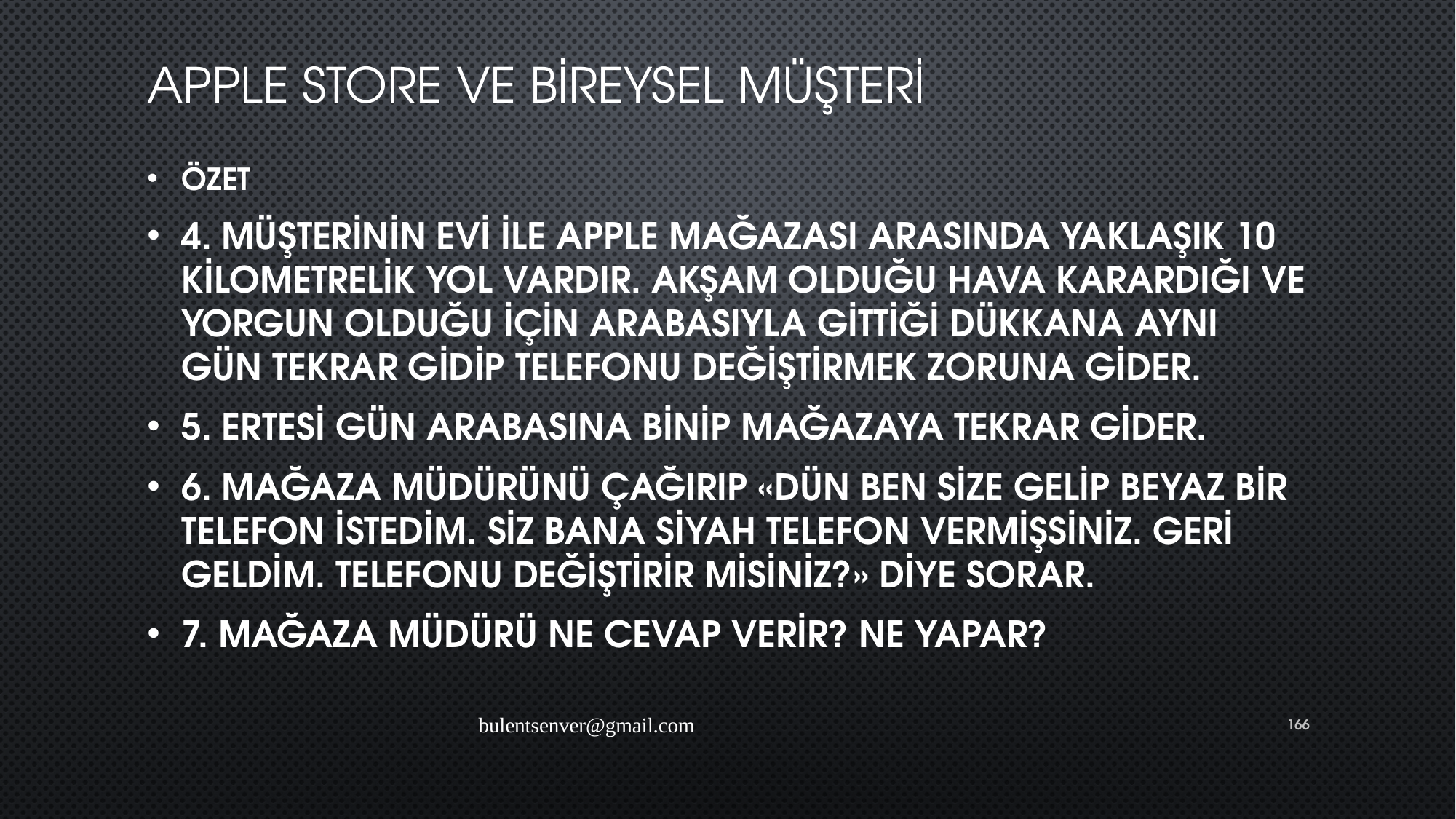

# Apple Store ve Bireysel Müşteri
ÖZET
4. Müşterinin evi ile Apple Mağazası arasında yaklaşık 10 kilometrelik yol vardır. Akşam olduğu hava karardığı ve yorgun olduğu için arabasıyla gittiği dükkana aynı gün tekrar gidip telefonu değiştirmek zoruna gider.
5. Ertesi gün arabasına binip mağazaya tekrar gider.
6. Mağaza müdürünü çağırıp «Dün ben size gelip Beyaz bir Telefon istedim. Siz bana Siyah Telefon vermişsiniz. Geri geldim. Telefonu değiştirir misiniz?» diye sorar.
7. Mağaza Müdürü ne cevap verir? Ne Yapar?
bulentsenver@gmail.com
166